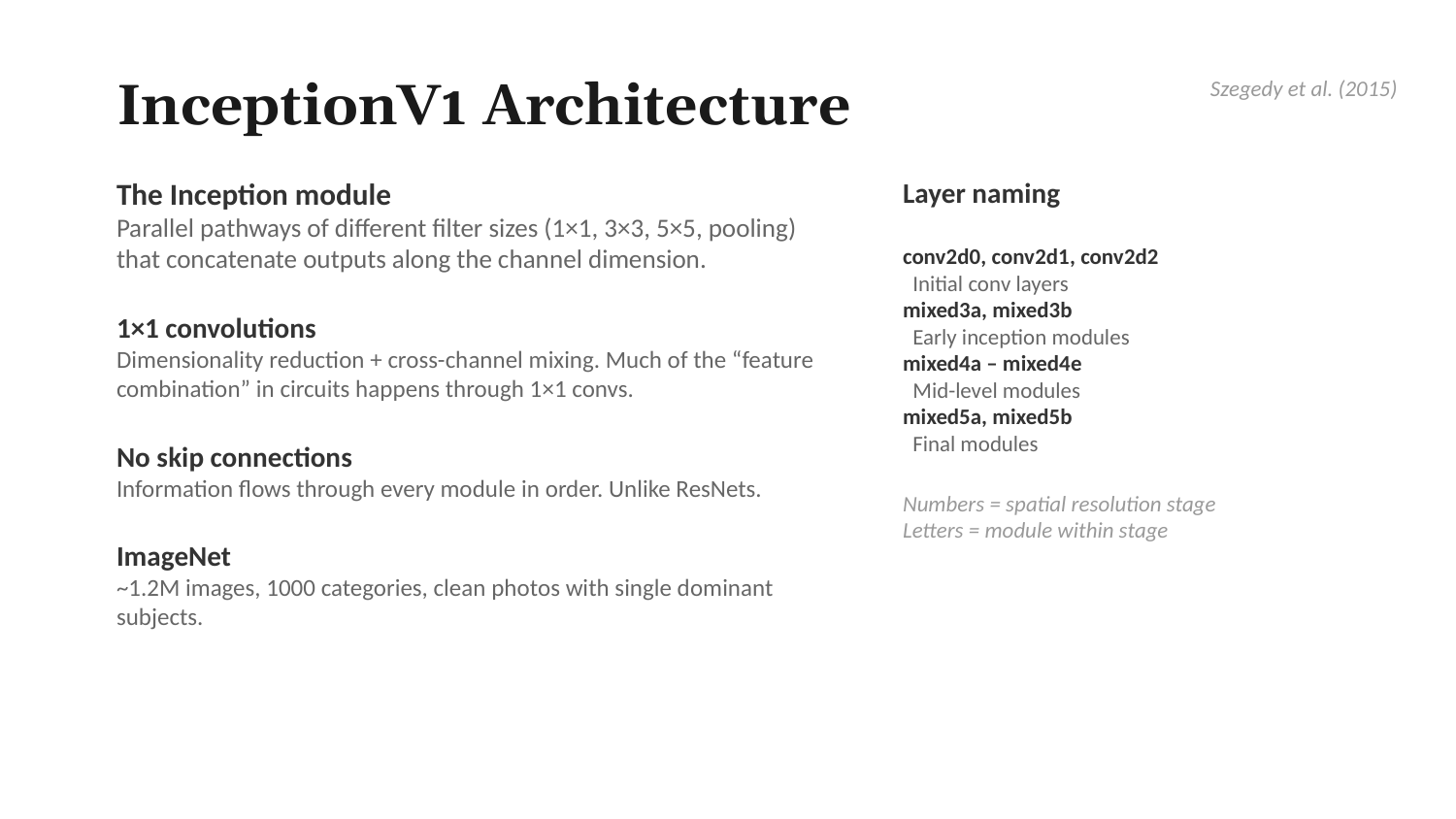

InceptionV1 Architecture
Szegedy et al. (2015)
The Inception module
Parallel pathways of different filter sizes (1×1, 3×3, 5×5, pooling) that concatenate outputs along the channel dimension.

1×1 convolutions
Dimensionality reduction + cross-channel mixing. Much of the “feature combination” in circuits happens through 1×1 convs.

No skip connections
Information flows through every module in order. Unlike ResNets.

ImageNet
~1.2M images, 1000 categories, clean photos with single dominant subjects.
Layer naming

conv2d0, conv2d1, conv2d2
  Initial conv layers
mixed3a, mixed3b
  Early inception modules
mixed4a – mixed4e
  Mid-level modules
mixed5a, mixed5b
  Final modules

Numbers = spatial resolution stage
Letters = module within stage